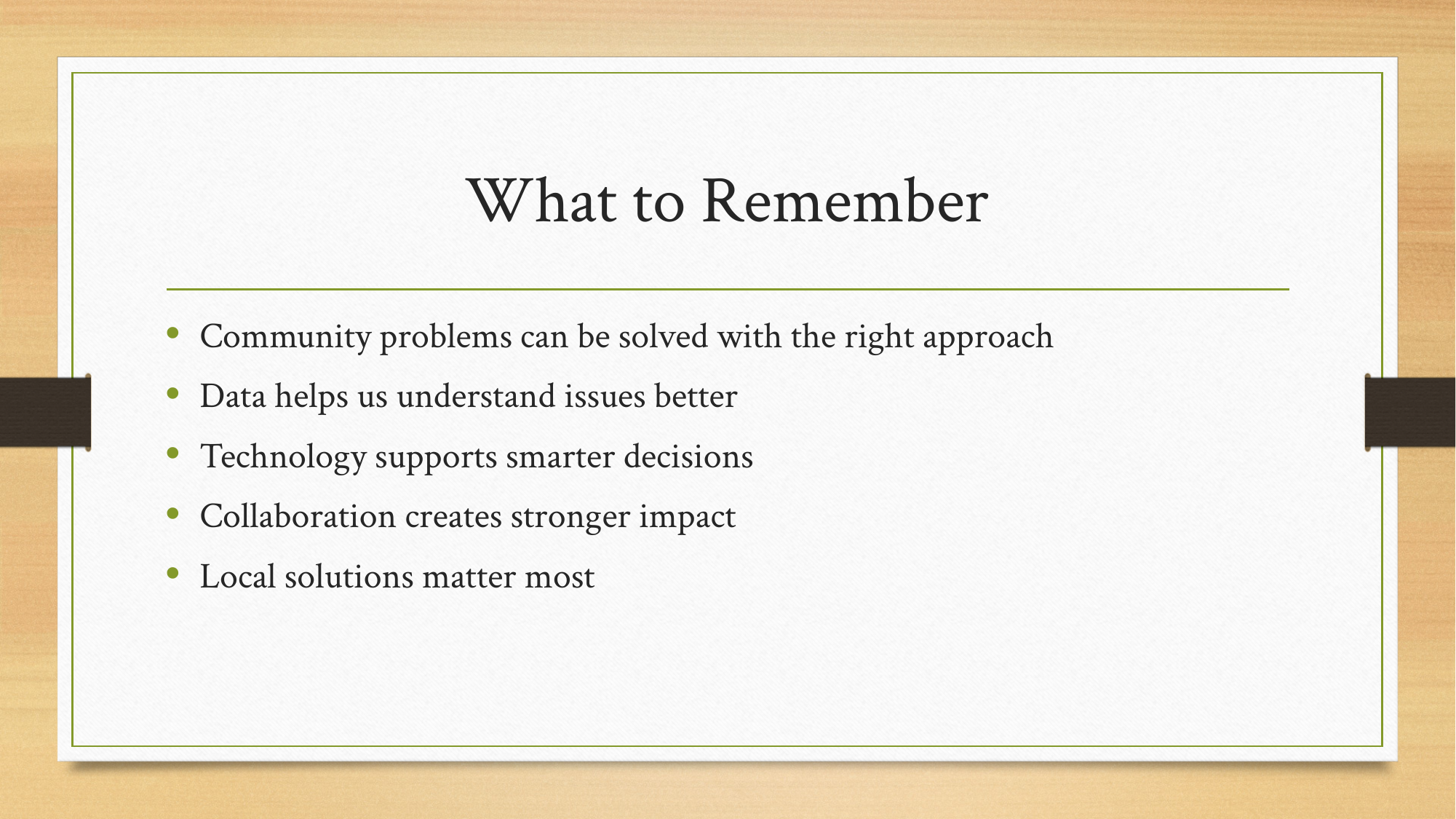

# What to Remember
Community problems can be solved with the right approach
Data helps us understand issues better
Technology supports smarter decisions
Collaboration creates stronger impact
Local solutions matter most